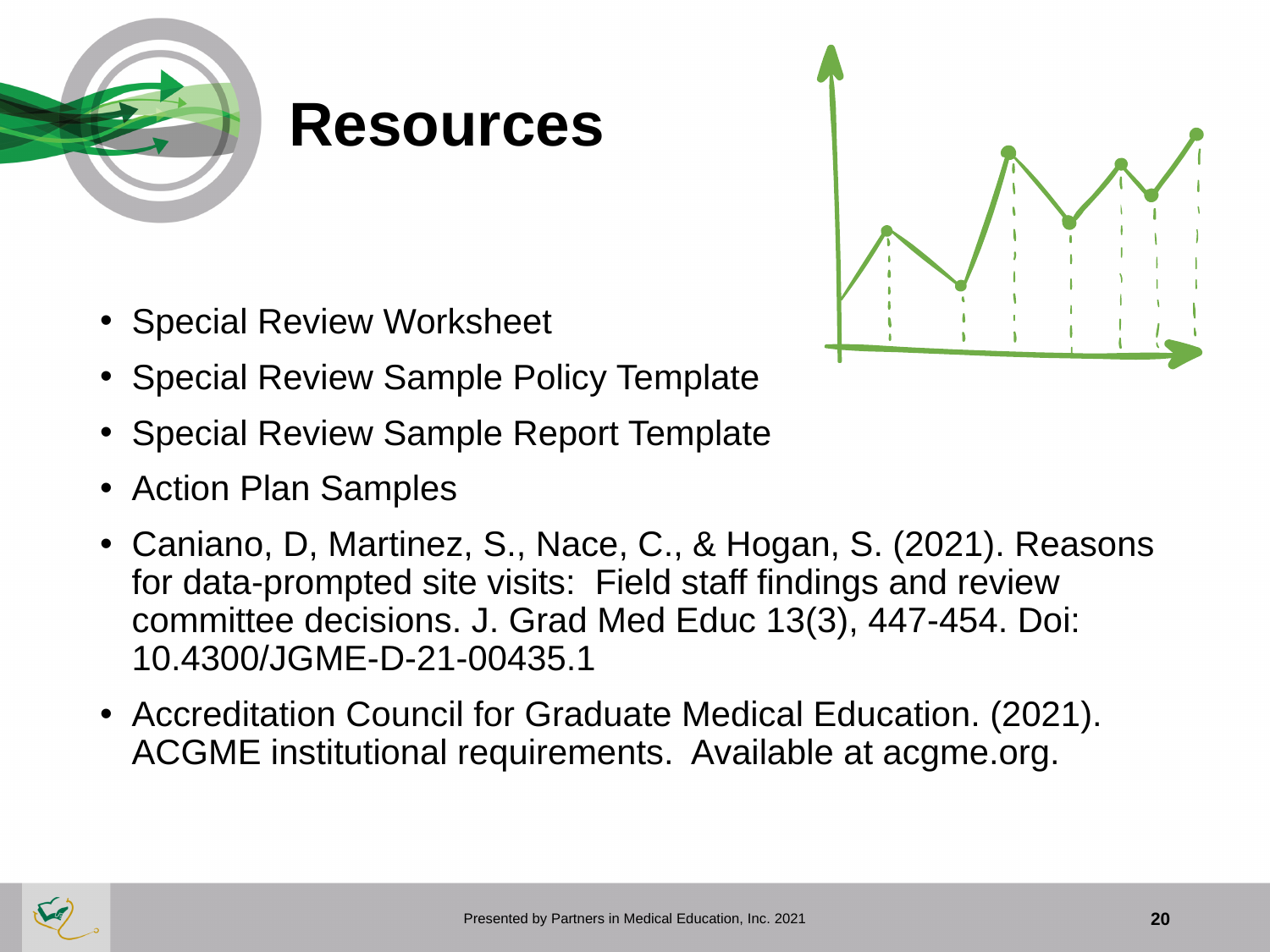

# Resources

Special Review Worksheet
Special Review Sample Policy Template
Special Review Sample Report Template
Action Plan Samples
Caniano, D, Martinez, S., Nace, C., & Hogan, S. (2021). Reasons for data-prompted site visits:  Field staff findings and review committee decisions. J. Grad Med Educ 13(3), 447-454. Doi: 10.4300/JGME-D-21-00435.1
Accreditation Council for Graduate Medical Education. (2021). ACGME institutional requirements.  Available at acgme.org.

Presented by Partners in Medical Education, Inc. 2021
20